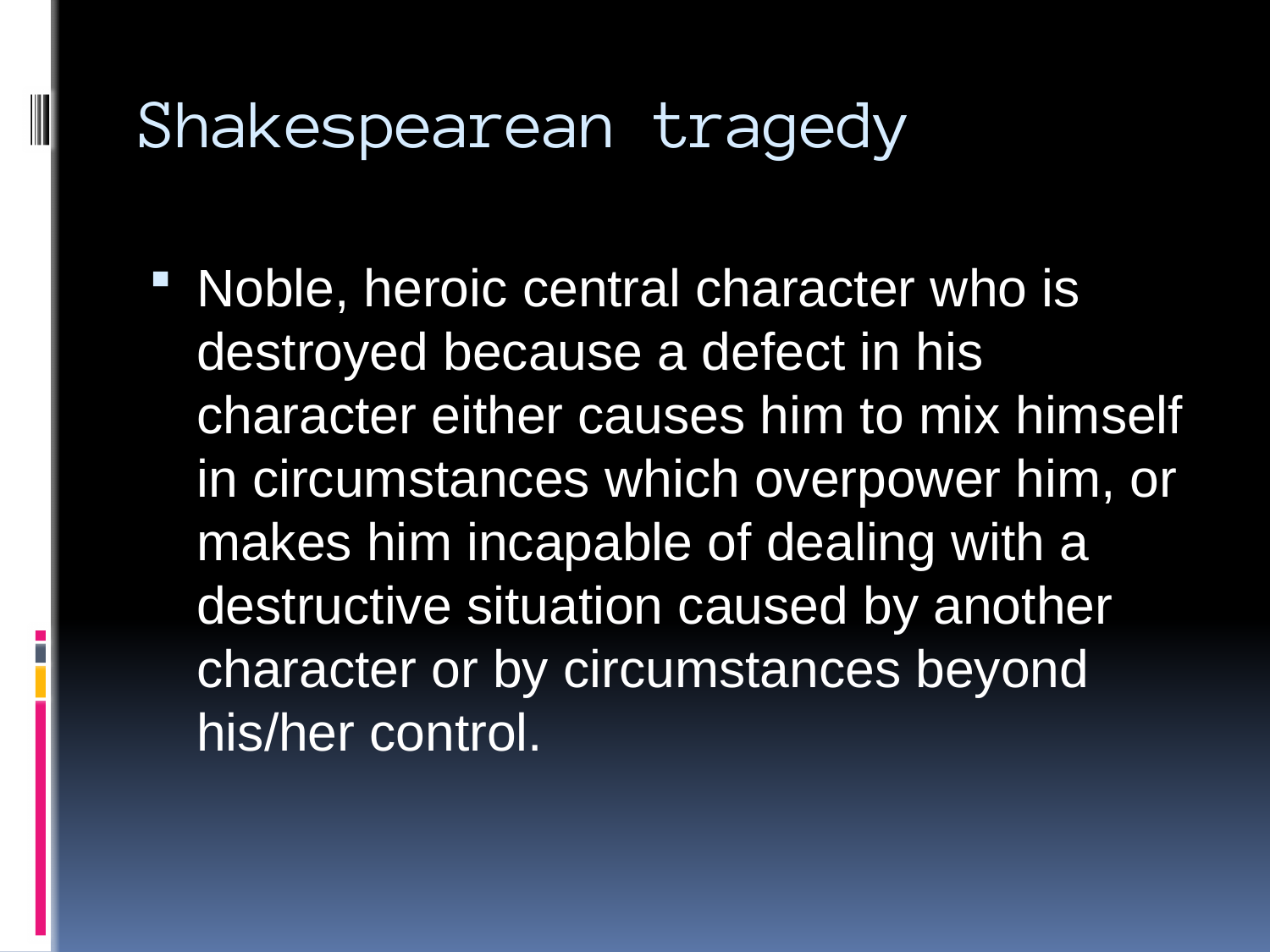

# Shakespearean tragedy
Noble, heroic central character who is destroyed because a defect in his character either causes him to mix himself in circumstances which overpower him, or makes him incapable of dealing with a destructive situation caused by another character or by circumstances beyond his/her control.